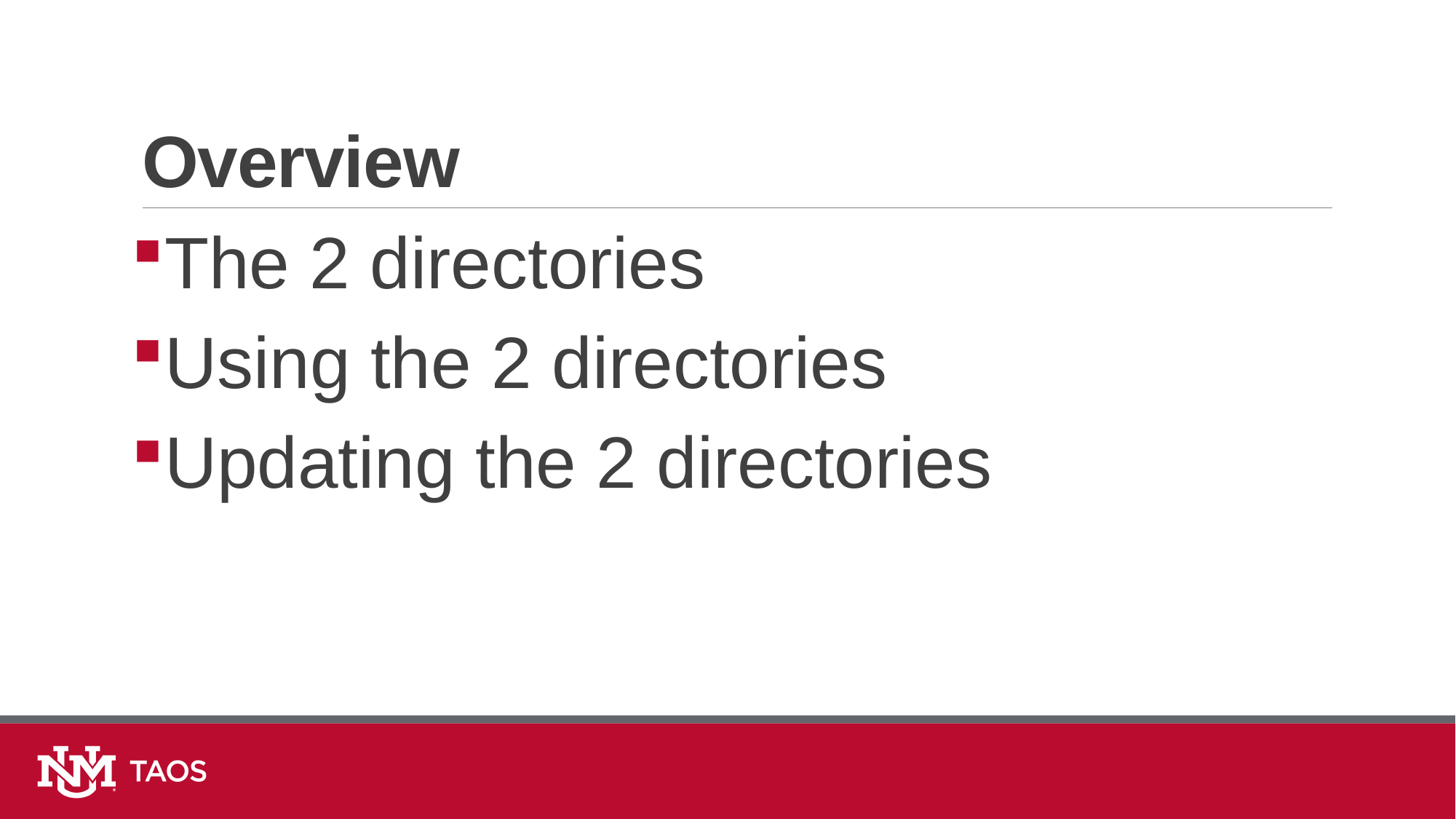

# Overview
The 2 directories
Using the 2 directories
Updating the 2 directories